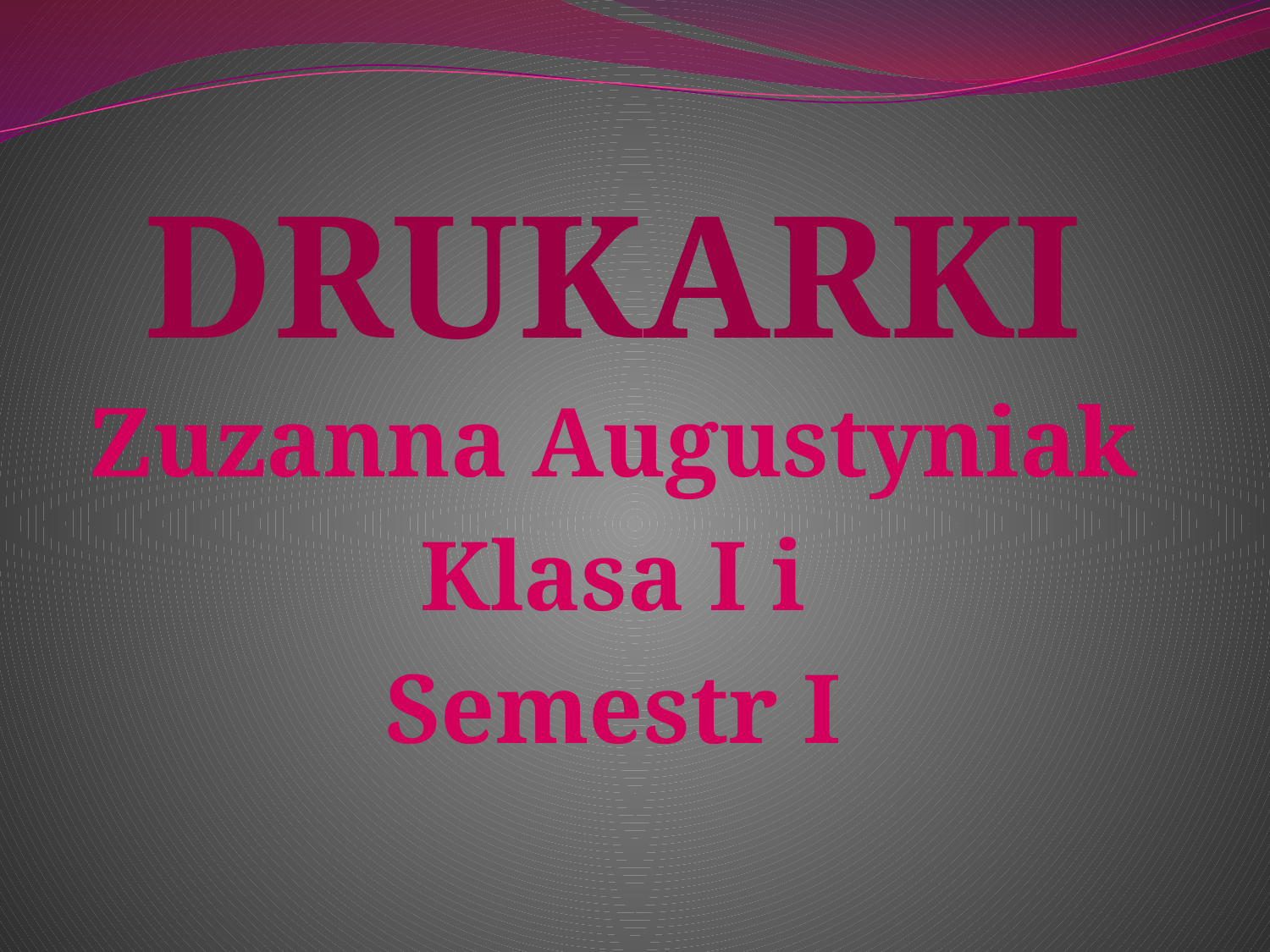

# DRUKARKI
Zuzanna Augustyniak
Klasa I i
Semestr I